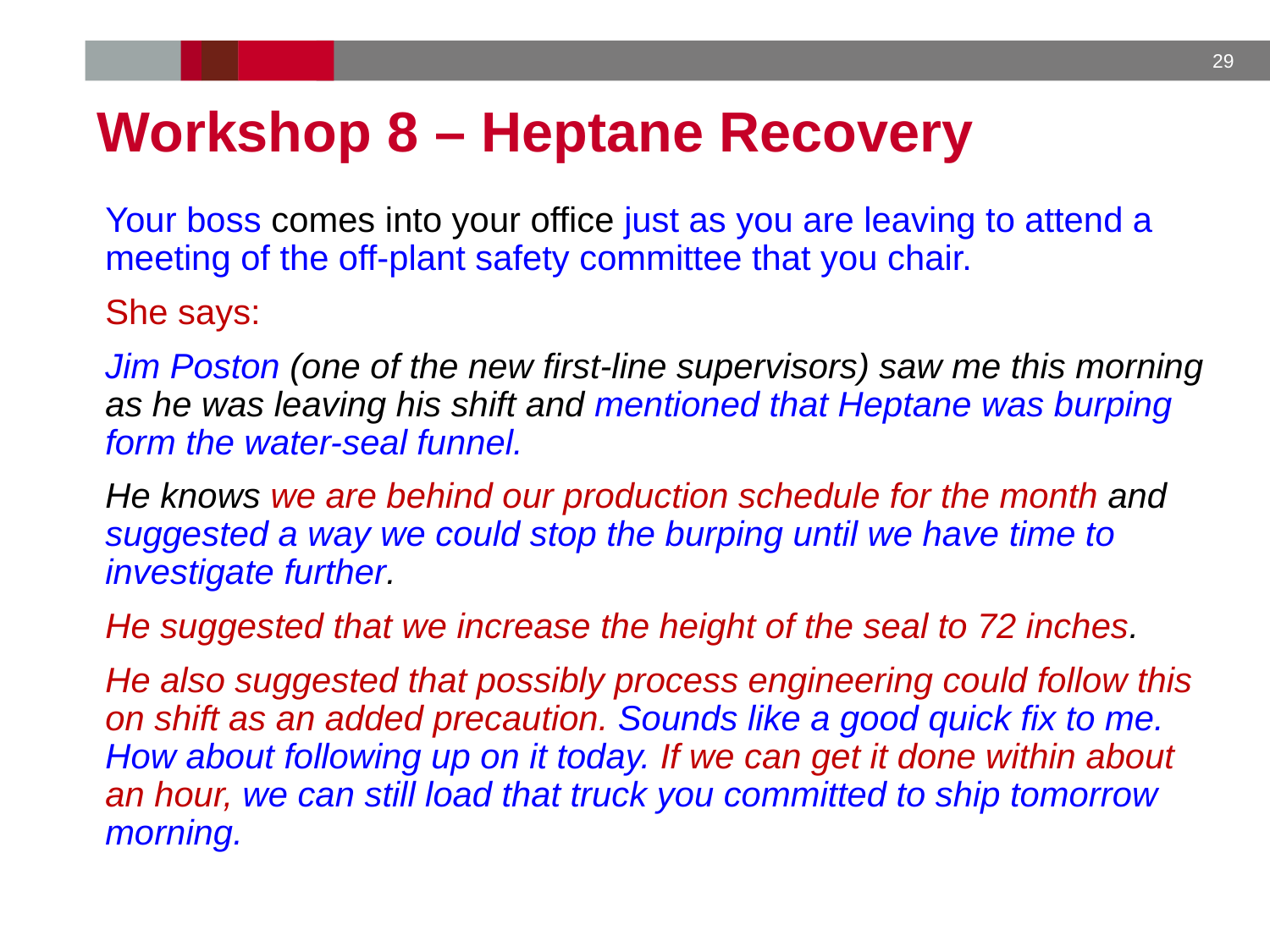

Workshop 8 – Heptane Recovery
Your boss comes into your office just as you are leaving to attend a meeting of the off-plant safety committee that you chair.
She says:
Jim Poston (one of the new first-line supervisors) saw me this morning as he was leaving his shift and mentioned that Heptane was burping form the water-seal funnel.
He knows we are behind our production schedule for the month and suggested a way we could stop the burping until we have time to investigate further.
He suggested that we increase the height of the seal to 72 inches.
He also suggested that possibly process engineering could follow this on shift as an added precaution. Sounds like a good quick fix to me. How about following up on it today. If we can get it done within about an hour, we can still load that truck you committed to ship tomorrow morning.